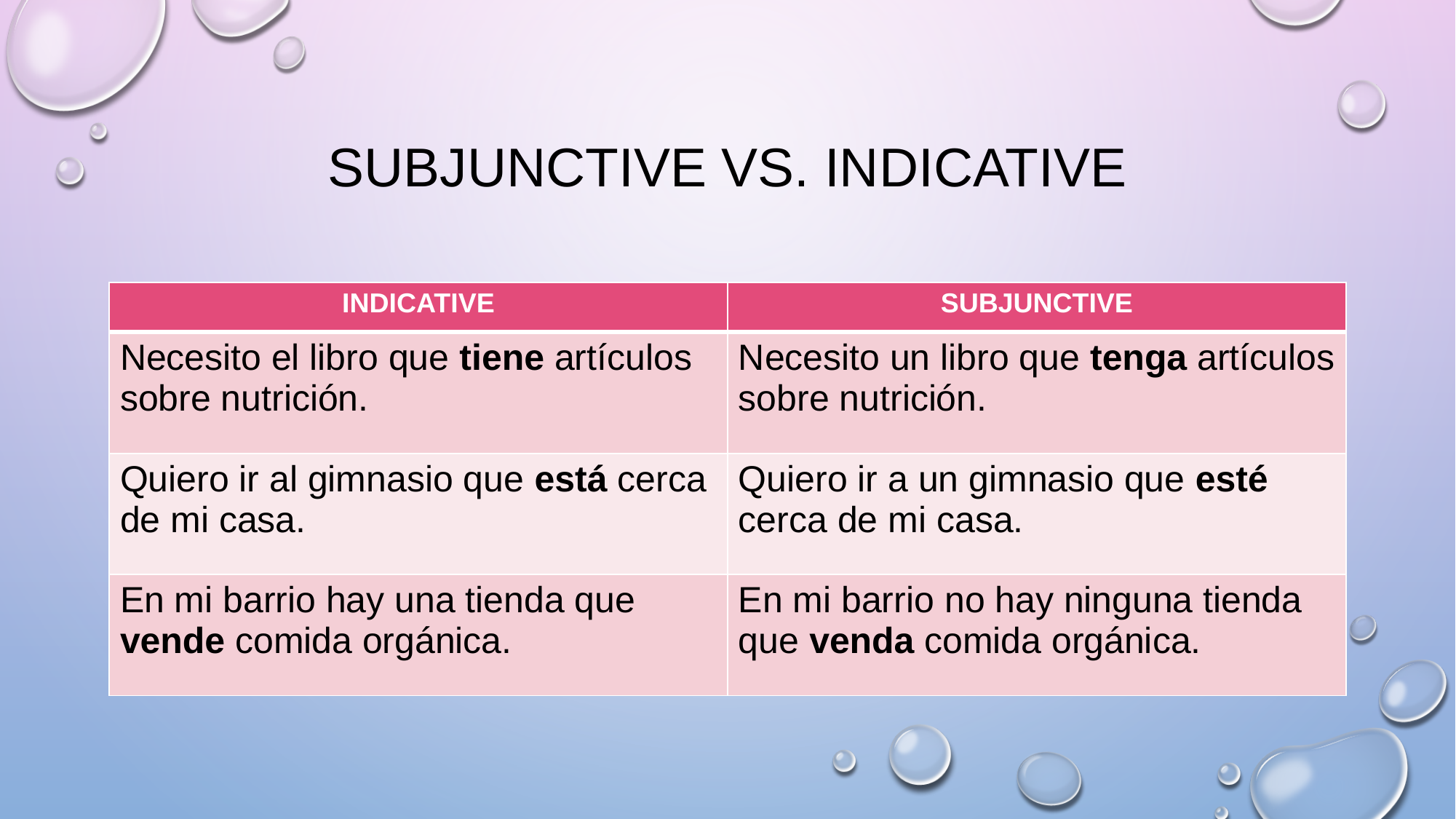

# Subjunctive vs. indicative
| INDICATIVE | SUBJUNCTIVE |
| --- | --- |
| Necesito el libro que tiene artículos sobre nutrición. | Necesito un libro que tenga artículos sobre nutrición. |
| Quiero ir al gimnasio que está cerca de mi casa. | Quiero ir a un gimnasio que esté cerca de mi casa. |
| En mi barrio hay una tienda que vende comida orgánica. | En mi barrio no hay ninguna tienda que venda comida orgánica. |